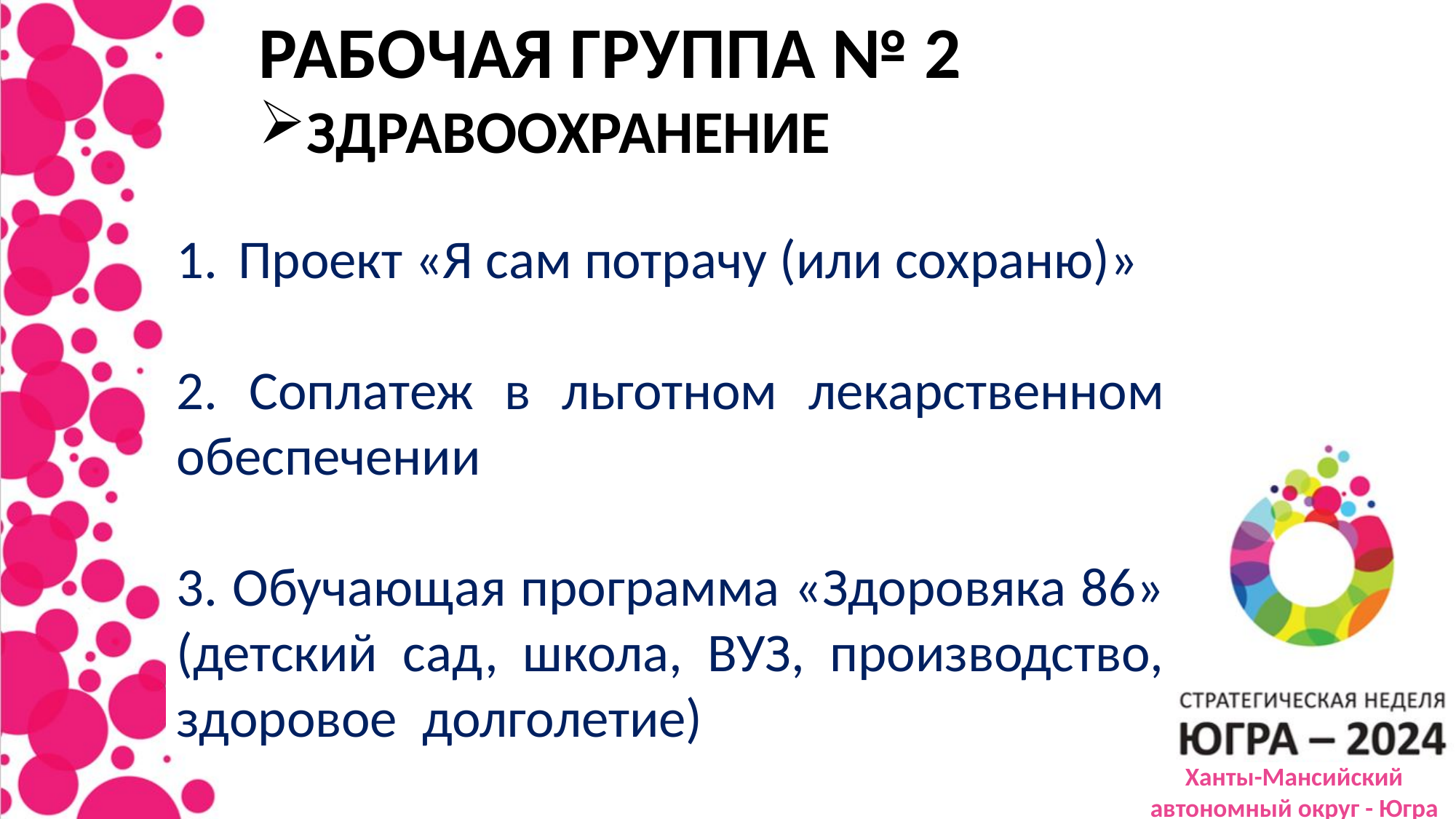

РАБОЧАЯ ГРУППА № 2
ЗДРАВООХРАНЕНИЕ

Проект «Я сам потрачу (или сохраню)»

2. Соплатеж в льготном лекарственном обеспечении

3. Обучающая программа «Здоровяка 86» (детский сад, школа, ВУЗ, производство, здоровое  долголетие)
Ханты-Мансийский автономный округ - Югра